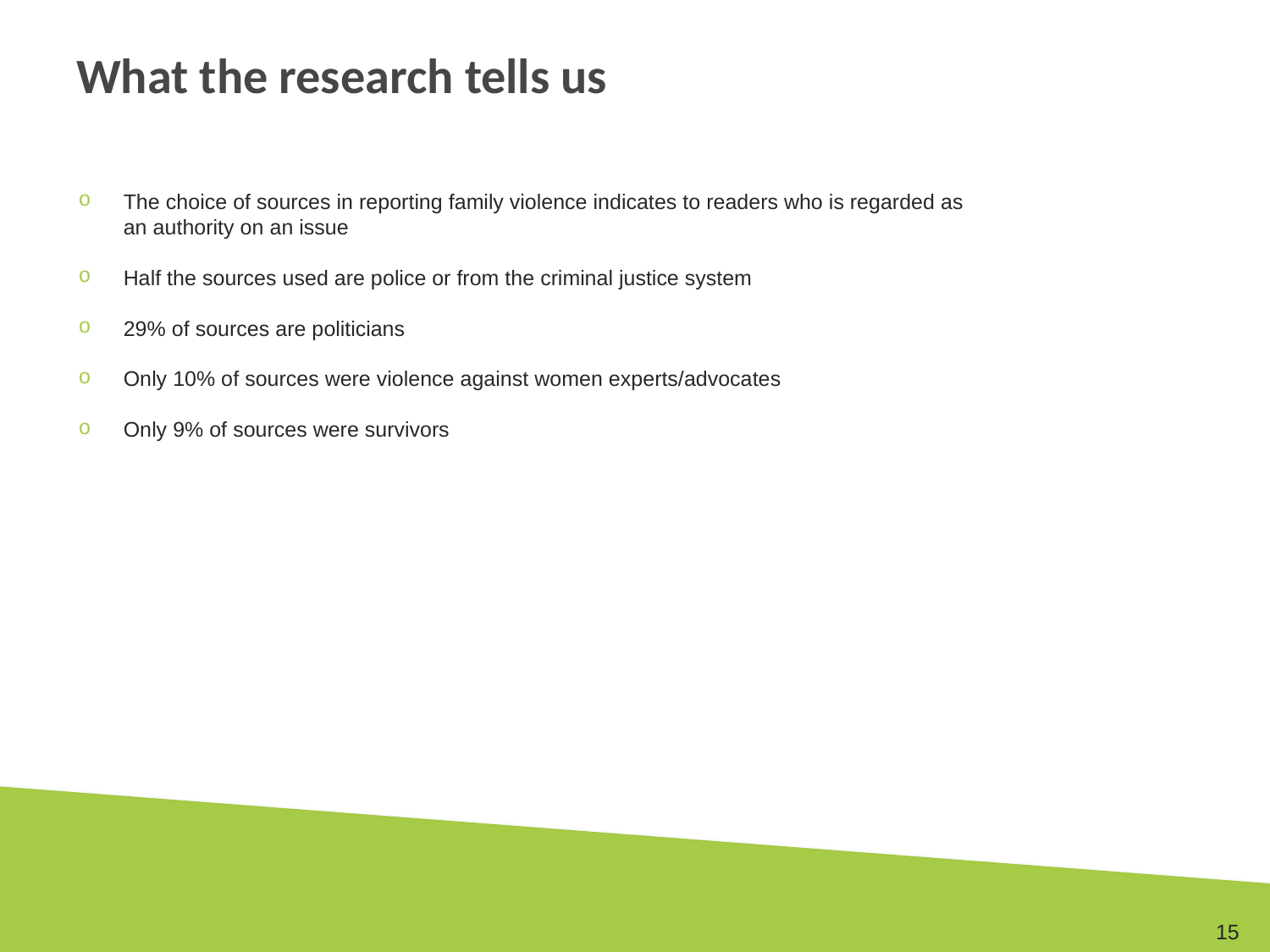

# What the research tells us
The choice of sources in reporting family violence indicates to readers who is regarded as an authority on an issue

Half the sources used are police or from the criminal justice system

29% of sources are politicians

Only 10% of sources were violence against women experts/advocates

Only 9% of sources were survivors
15